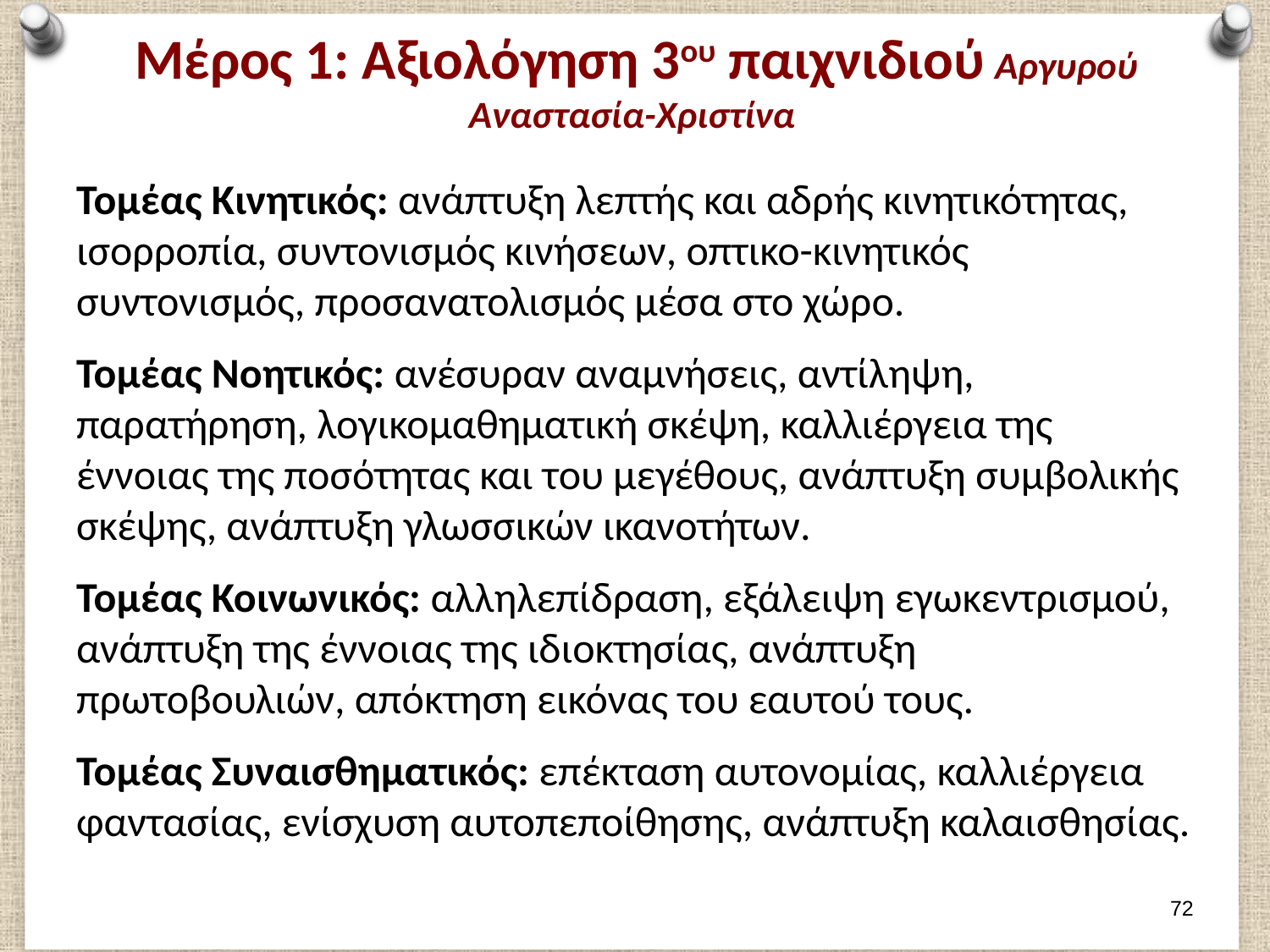

# Μέρος 1: Αξιολόγηση 3ου παιχνιδιού Αργυρού Αναστασία-Χριστίνα
Τομέας Κινητικός: ανάπτυξη λεπτής και αδρής κινητικότητας, ισορροπία, συντονισμός κινήσεων, οπτικο-κινητικός συντονισμός, προσανατολισμός μέσα στο χώρο.
Τομέας Νοητικός: ανέσυραν αναμνήσεις, αντίληψη, παρατήρηση, λογικομαθηματική σκέψη, καλλιέργεια της έννοιας της ποσότητας και του μεγέθους, ανάπτυξη συμβολικής σκέψης, ανάπτυξη γλωσσικών ικανοτήτων.
Τομέας Κοινωνικός: αλληλεπίδραση, εξάλειψη εγωκεντρισμού, ανάπτυξη της έννοιας της ιδιοκτησίας, ανάπτυξη πρωτοβουλιών, απόκτηση εικόνας του εαυτού τους.
Τομέας Συναισθηματικός: επέκταση αυτονομίας, καλλιέργεια φαντασίας, ενίσχυση αυτοπεποίθησης, ανάπτυξη καλαισθησίας.
72